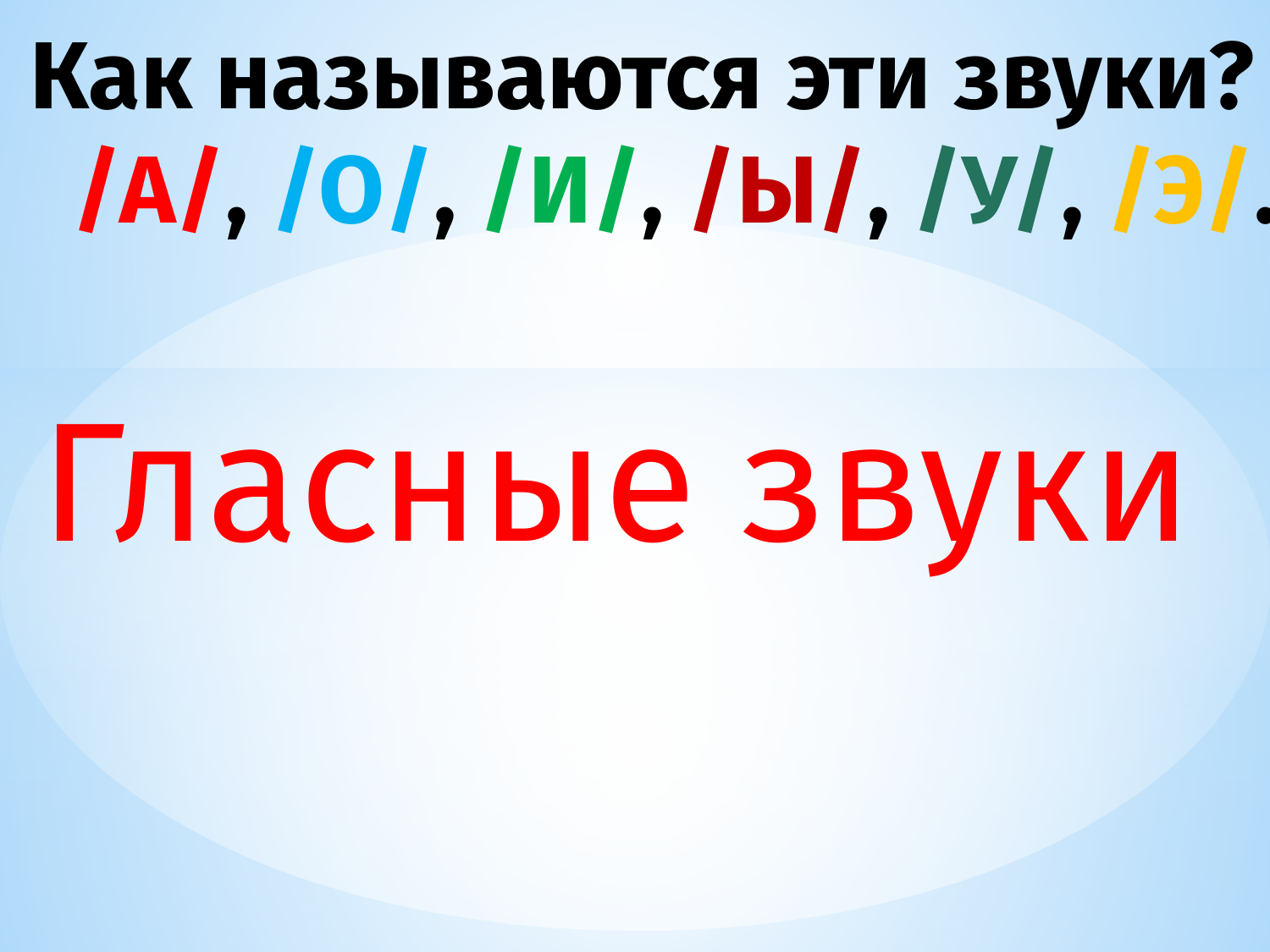

# Как называются эти звуки? /А/, /О/, /И/, /Ы/, /У/, /Э/.
Гласные звуки